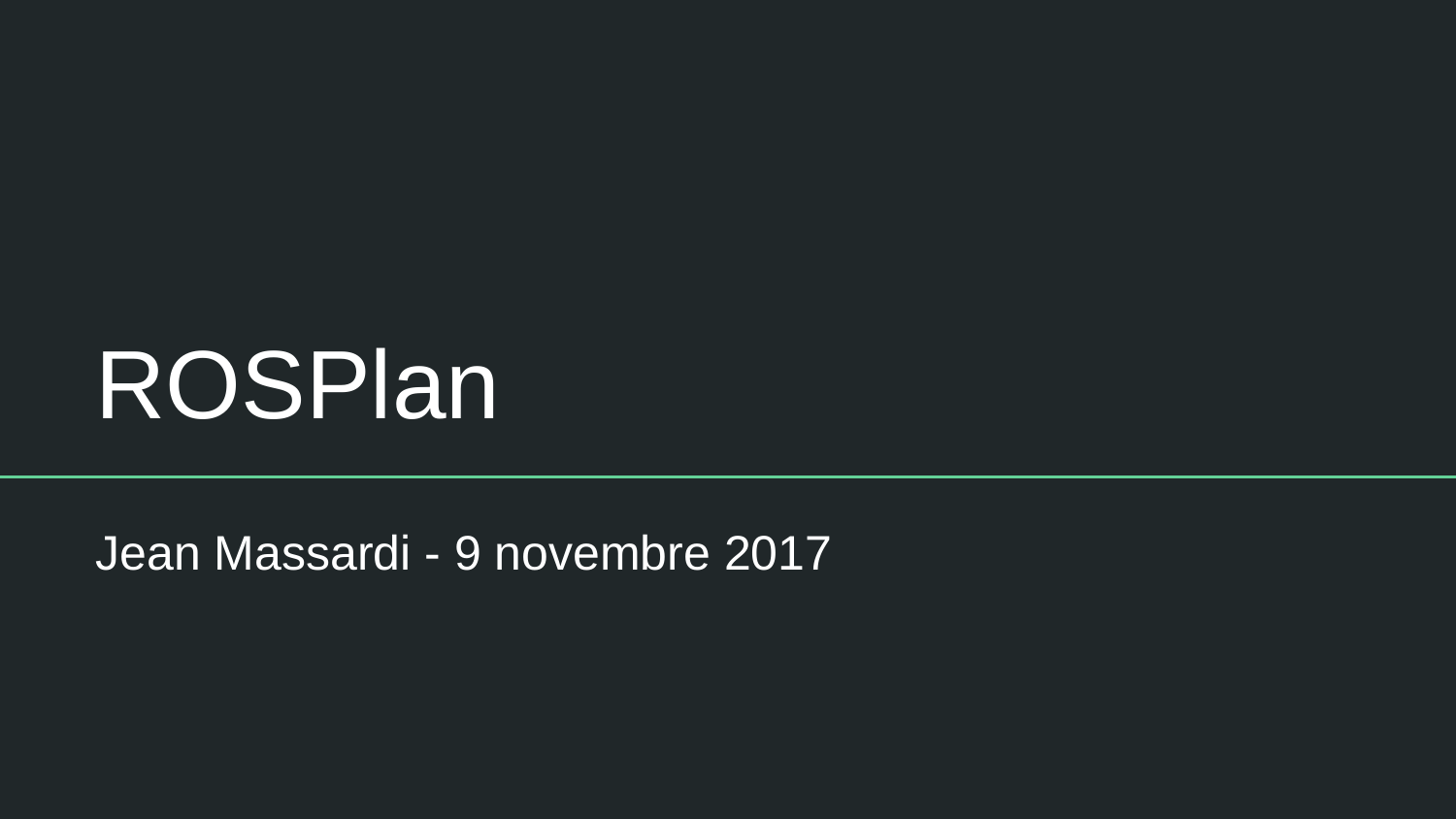

# ROSPlan
Jean Massardi - 9 novembre 2017